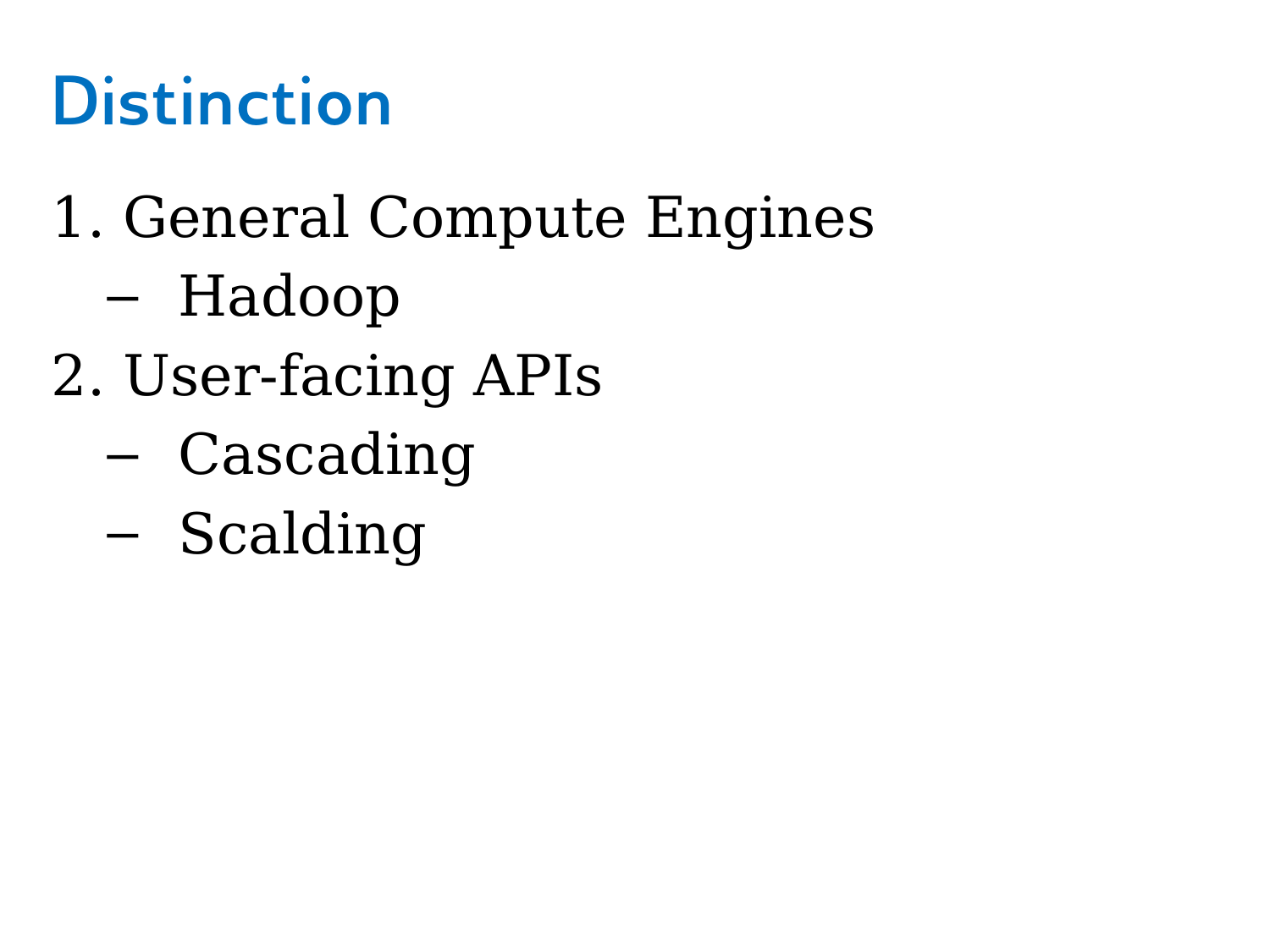

# Distinction
General Compute Engines
Hadoop
User-facing APIs
Cascading
Scalding